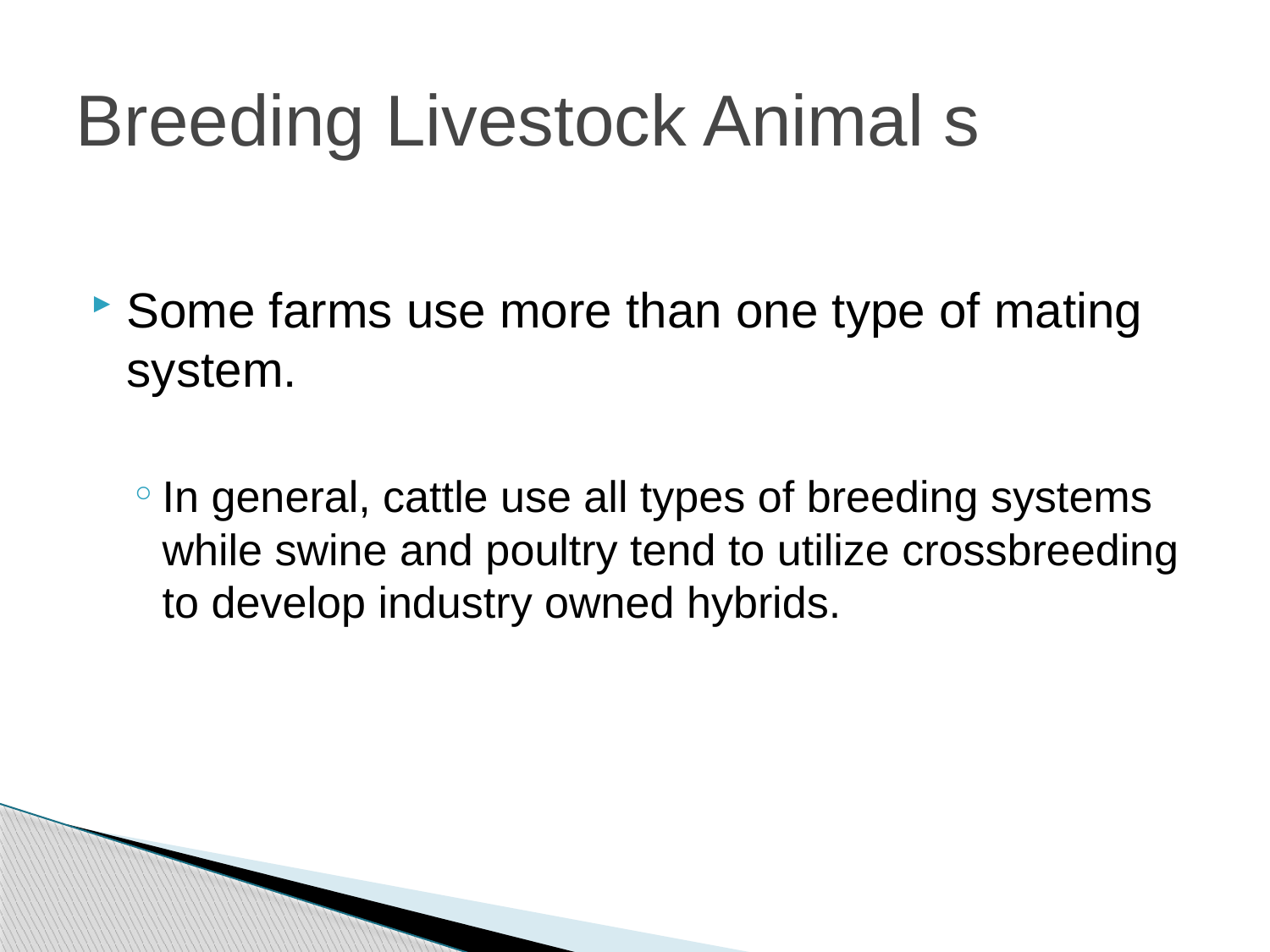

# Breeding Livestock Animal s

Some farms use more than one type of mating system.

In general, cattle use all types of breeding systems while swine and poultry tend to utilize crossbreeding to develop industry owned hybrids.